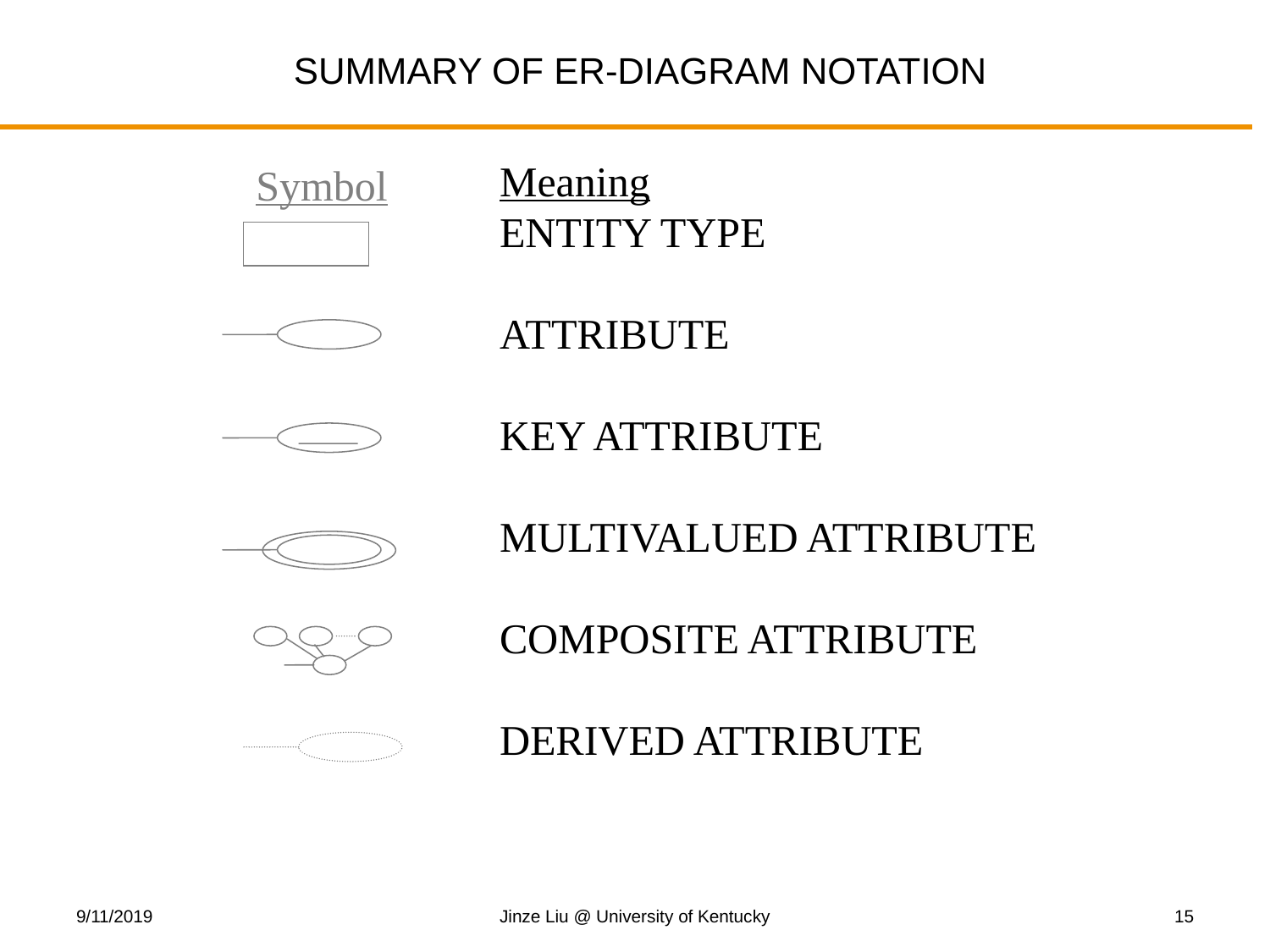

# SUMMARY OF ER-DIAGRAM NOTATION
Meaning
ENTITY TYPE

ATTRIBUTE

KEY ATTRIBUTE

MULTIVALUED ATTRIBUTE

COMPOSITE ATTRIBUTE

DERIVED ATTRIBUTE
Symbol

9/11/2019
Jinze Liu @ University of Kentucky
15